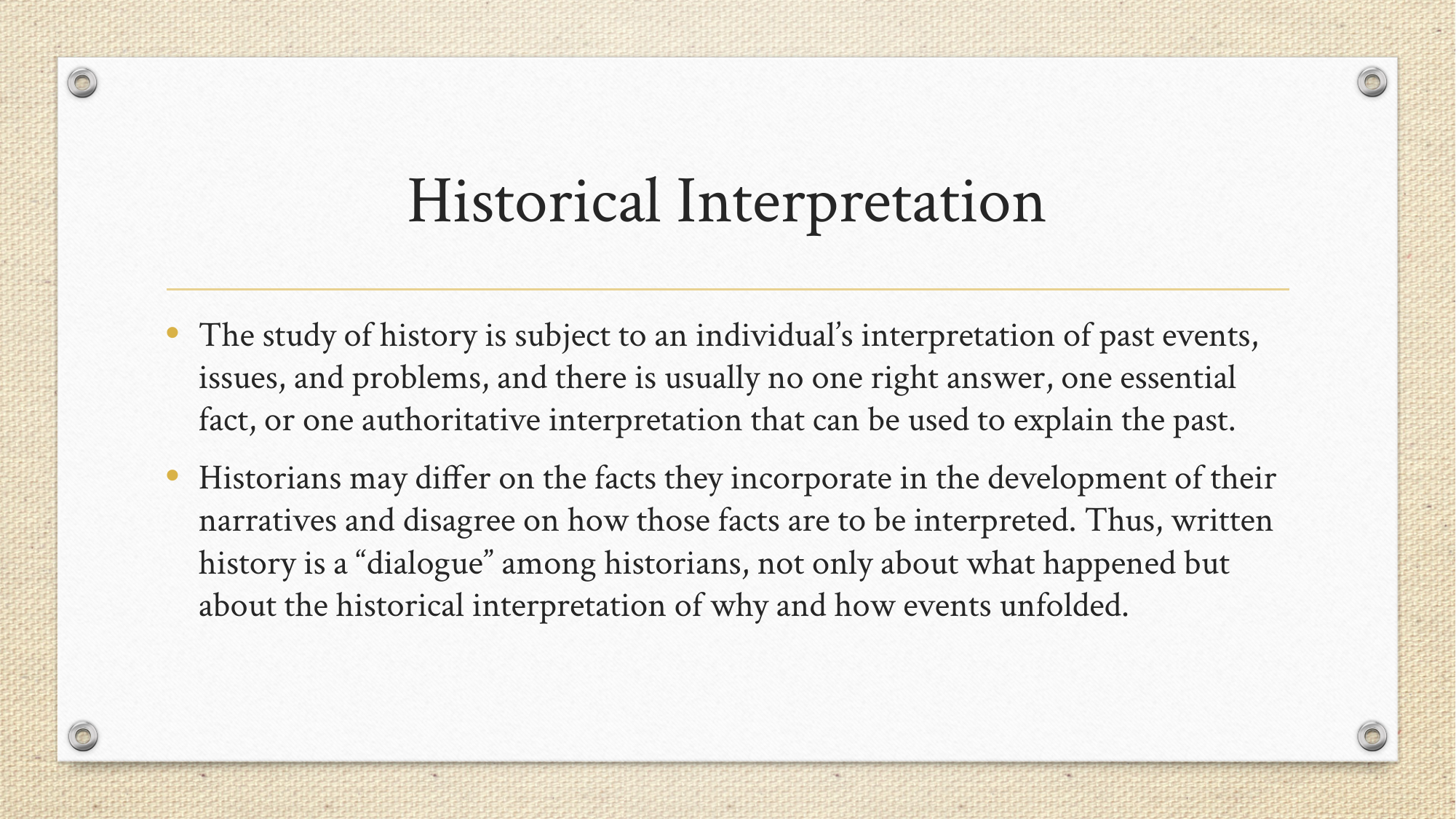

# Historical Interpretation
The study of history is subject to an individual’s interpretation of past events, issues, and problems, and there is usually no one right answer, one essential fact, or one authoritative interpretation that can be used to explain the past.
Historians may differ on the facts they incorporate in the development of their narratives and disagree on how those facts are to be interpreted. Thus, written history is a “dialogue” among historians, not only about what happened but about the historical interpretation of why and how events unfolded.